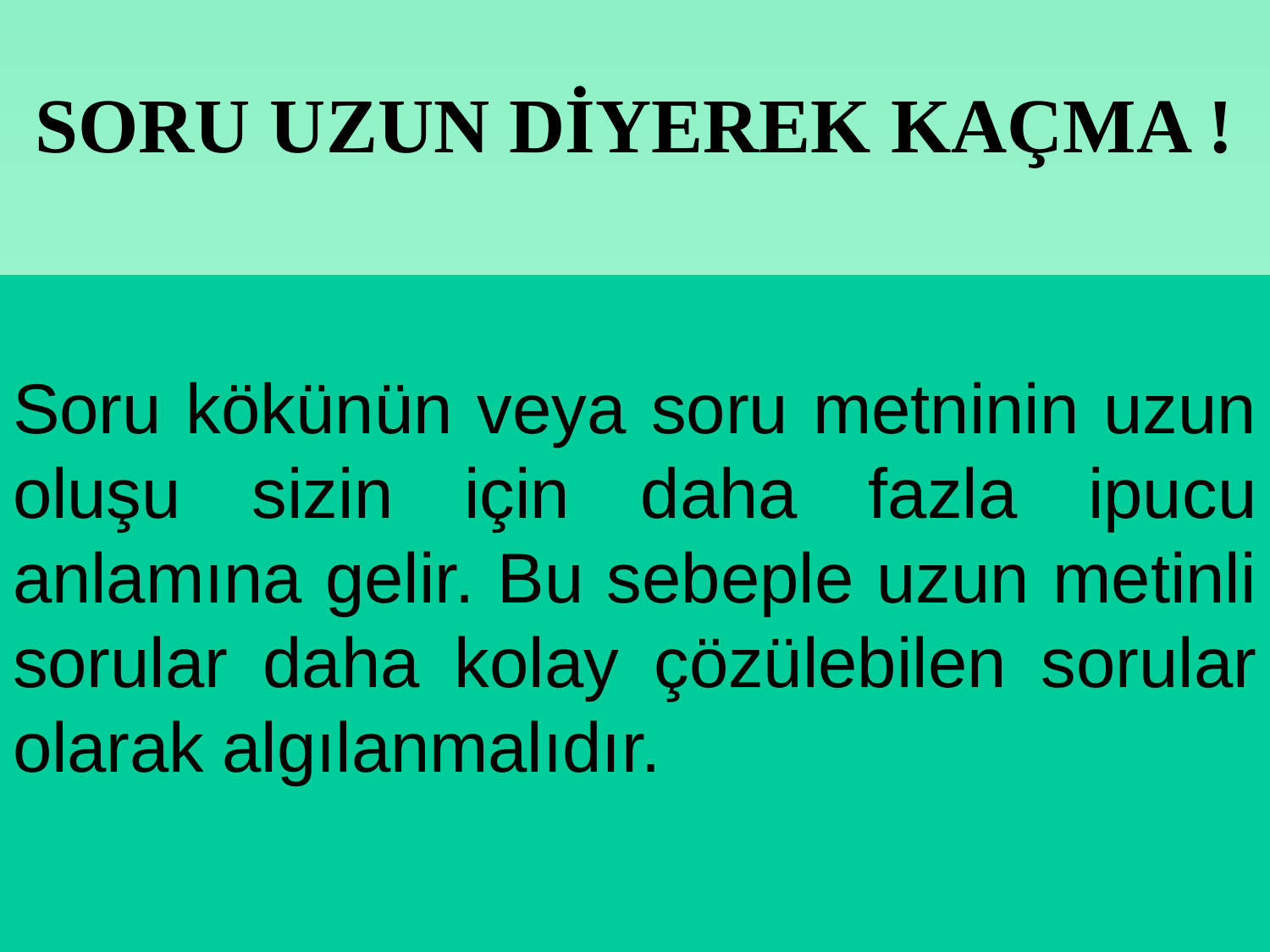

# SORU UZUN DİYEREK KAÇMA !

Soru kökünün veya soru metninin uzun oluşu sizin için daha fazla ipucu anlamına gelir. Bu sebeple uzun metinli sorular daha kolay çözülebilen sorular olarak algılanmalıdır.